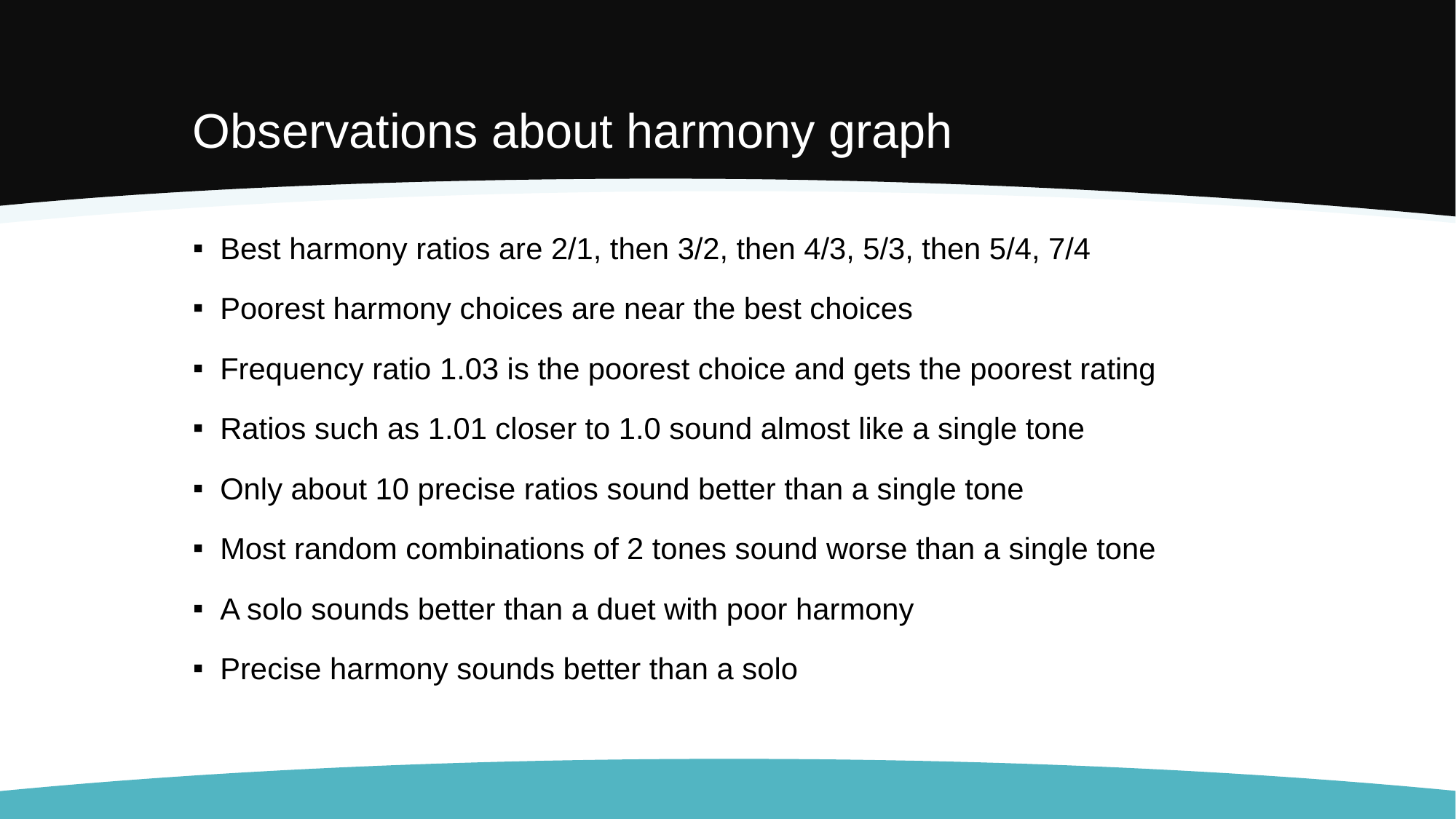

# Observations about harmony graph
Best harmony ratios are 2/1, then 3/2, then 4/3, 5/3, then 5/4, 7/4
Poorest harmony choices are near the best choices
Frequency ratio 1.03 is the poorest choice and gets the poorest rating
Ratios such as 1.01 closer to 1.0 sound almost like a single tone
Only about 10 precise ratios sound better than a single tone
Most random combinations of 2 tones sound worse than a single tone
A solo sounds better than a duet with poor harmony
Precise harmony sounds better than a solo